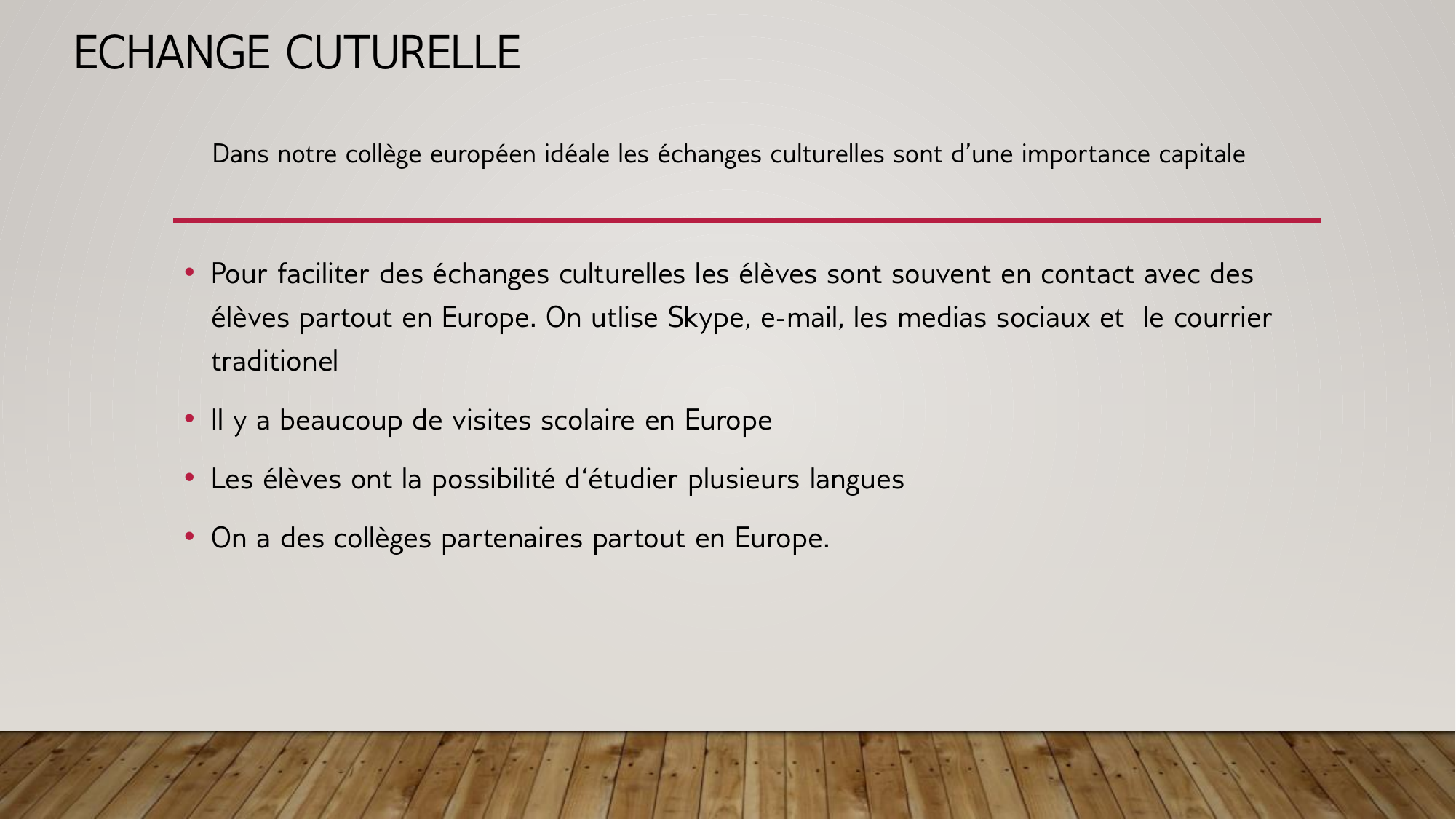

# Echange cuturelle
Dans notre collège européen idéale les échanges culturelles sont d’une importance capitale
Pour faciliter des échanges culturelles les élèves sont souvent en contact avec des élèves partout en Europe. On utlise Skype, e-mail, les medias sociaux et  le courrier traditionel
Il y a beaucoup de visites scolaire en Europe
Les élèves ont la possibilité d‘étudier plusieurs langues
On a des collèges partenaires partout en Europe.